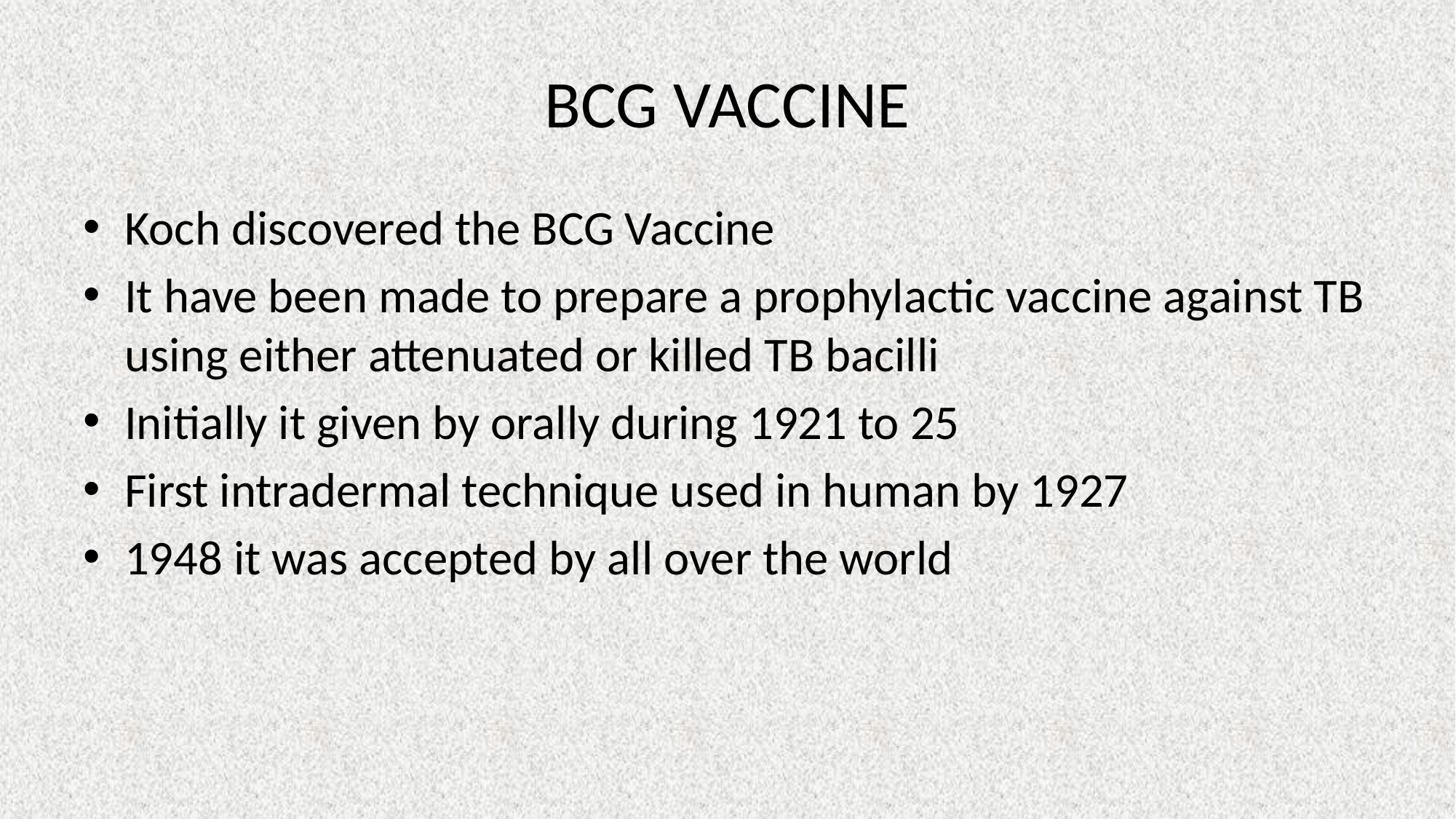

# BCG VACCINE
Koch discovered the BCG Vaccine
It have been made to prepare a prophylactic vaccine against TB using either attenuated or killed TB bacilli
Initially it given by orally during 1921 to 25
First intradermal technique used in human by 1927
1948 it was accepted by all over the world